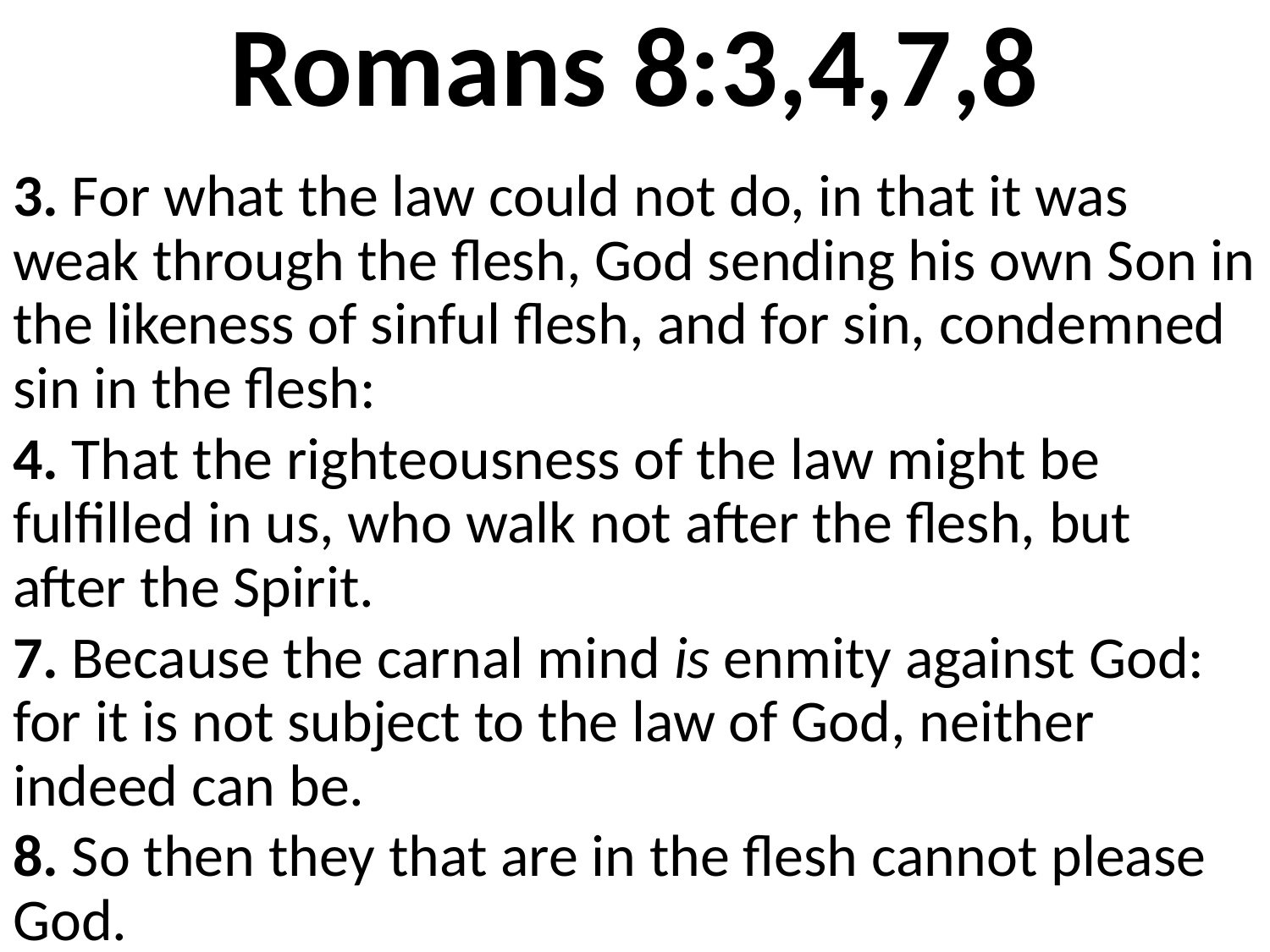

# Romans 8:3,4,7,8
3. For what the law could not do, in that it was weak through the flesh, God sending his own Son in the likeness of sinful flesh, and for sin, condemned sin in the flesh:
4. That the righteousness of the law might be fulfilled in us, who walk not after the flesh, but after the Spirit.
7. Because the carnal mind is enmity against God: for it is not subject to the law of God, neither indeed can be.
8. So then they that are in the flesh cannot please God.